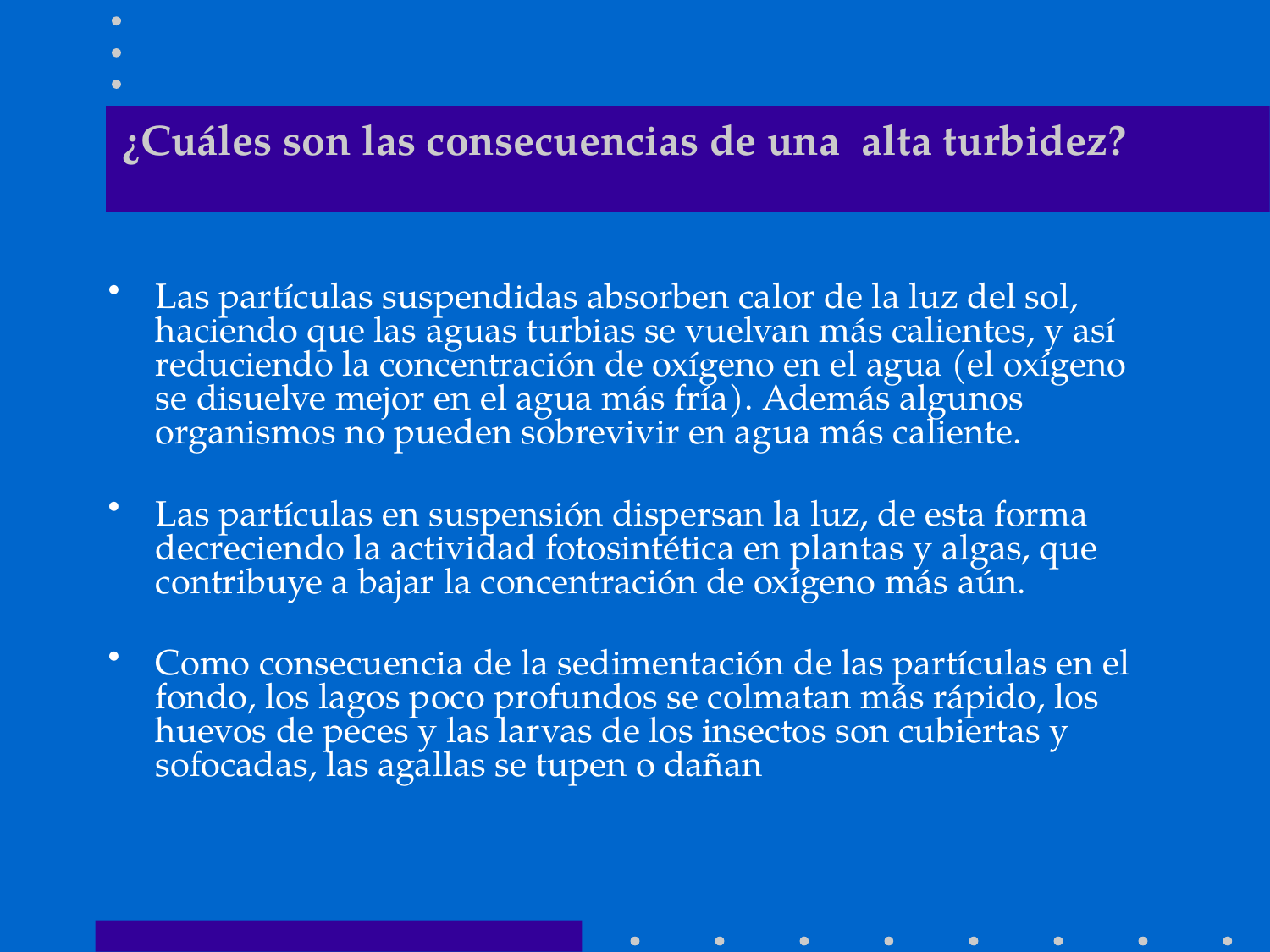

# ¿Cuáles son las consecuencias de una  alta turbidez?
Las partículas suspendidas absorben calor de la luz del sol, haciendo que las aguas turbias se vuelvan más calientes, y así reduciendo la concentración de oxígeno en el agua (el oxígeno se disuelve mejor en el agua más fría). Además algunos organismos no pueden sobrevivir en agua más caliente.

Las partículas en suspensión dispersan la luz, de esta forma decreciendo la actividad fotosintética en plantas y algas, que contribuye a bajar la concentración de oxígeno más aún.

Como consecuencia de la sedimentación de las partículas en el fondo, los lagos poco profundos se colmatan más rápido, los huevos de peces y las larvas de los insectos son cubiertas y sofocadas, las agallas se tupen o dañan